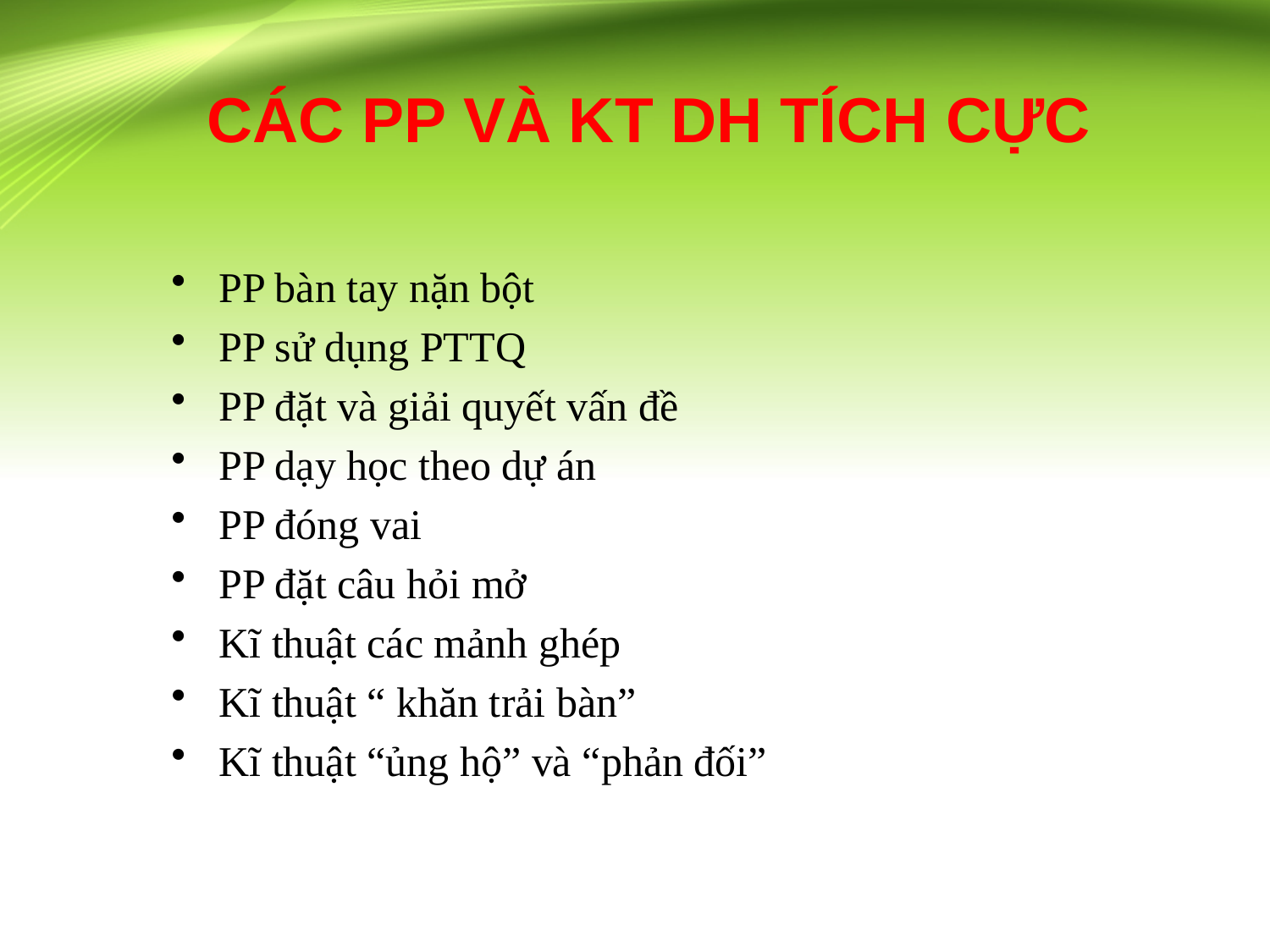

# CÁC PP VÀ KT DH TÍCH CỰC
PP bàn tay nặn bột
PP sử dụng PTTQ
PP đặt và giải quyết vấn đề
PP dạy học theo dự án
PP đóng vai
PP đặt câu hỏi mở
Kĩ thuật các mảnh ghép
Kĩ thuật “ khăn trải bàn”
Kĩ thuật “ủng hộ” và “phản đối”